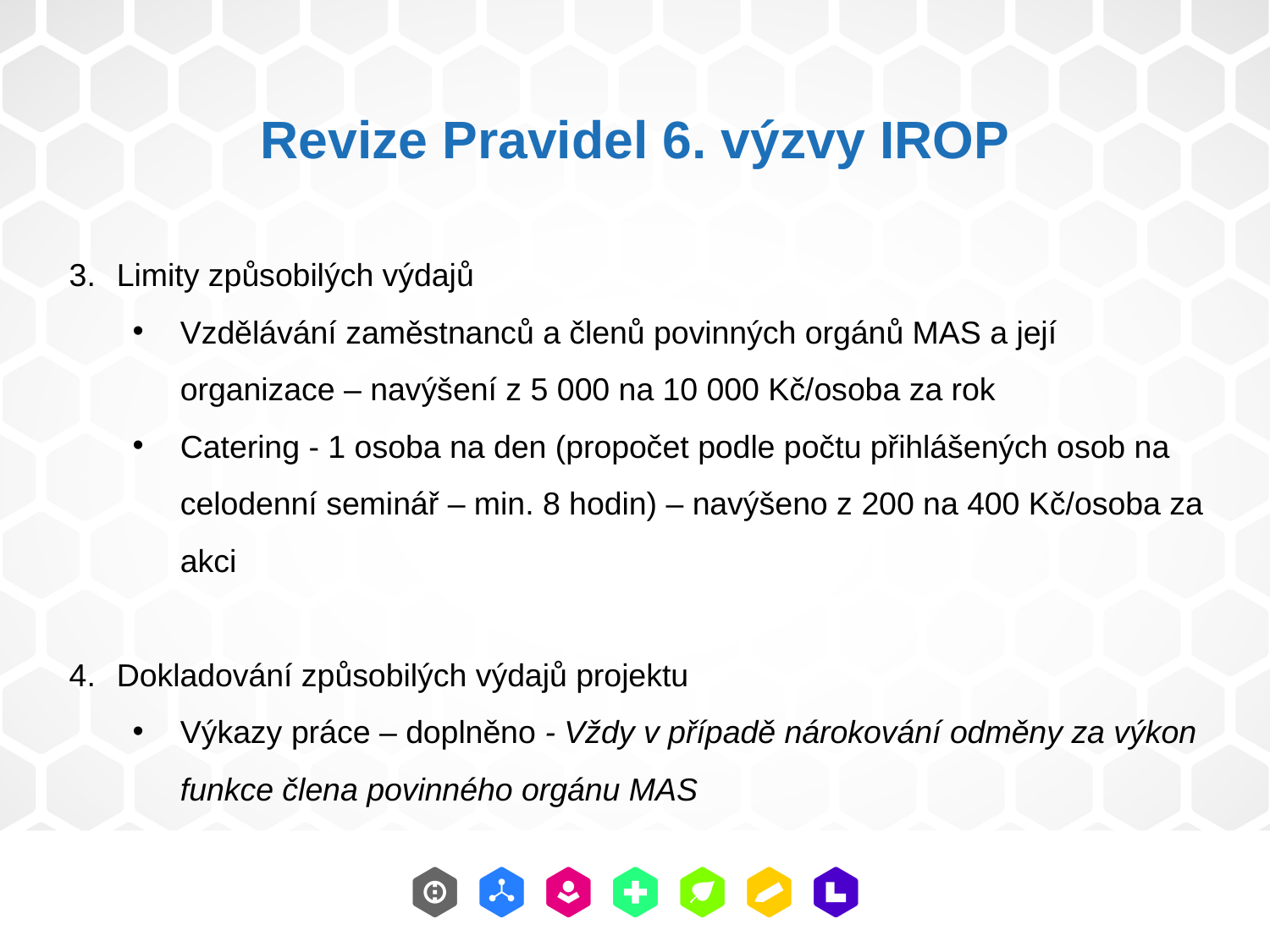

Revize Pravidel 6. výzvy IROP
Limity způsobilých výdajů
Vzdělávání zaměstnanců a členů povinných orgánů MAS a její organizace – navýšení z 5 000 na 10 000 Kč/osoba za rok
Catering - 1 osoba na den (propočet podle počtu přihlášených osob na celodenní seminář – min. 8 hodin) – navýšeno z 200 na 400 Kč/osoba za akci

Dokladování způsobilých výdajů projektu
Výkazy práce – doplněno - Vždy v případě nárokování odměny za výkon funkce člena povinného orgánu MAS